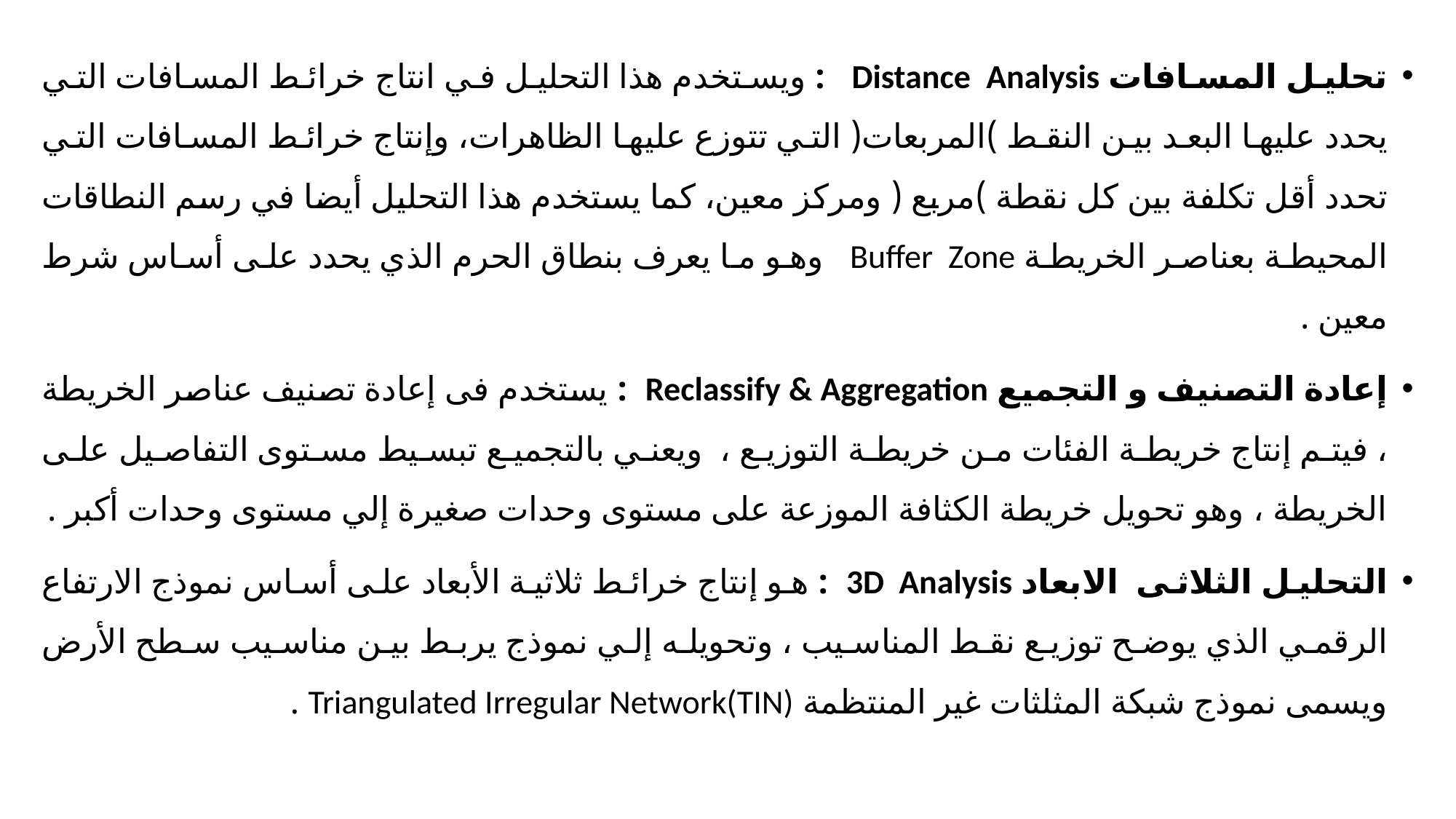

تحليل المسافات Distance Analysis   : ويستخدم هذا التحليل في انتاج خرائط المسافات التي يحدد عليها البعد بين النقط )المربعات( التي تتوزع عليها الظاهرات، وإنتاج خرائط المسافات التي تحدد أقل تكلفة بين كل نقطة )مربع ( ومركز معين، كما يستخدم هذا التحليل أيضا في رسم النطاقات المحيطة بعناصر الخريطة Buffer Zone   وهو ما يعرف بنطاق الحرم الذي يحدد على أساس شرط معين .
إعادة التصنيف و التجميع Reclassify & Aggregation  : يستخدم فى إعادة تصنيف عناصر الخريطة ، فيتم إنتاج خريطة الفئات من خريطة التوزيع ،  ويعني بالتجميع تبسيط مستوى التفاصيل على الخريطة ، وهو تحويل خريطة الكثافة الموزعة على مستوى وحدات صغيرة إلي مستوى وحدات أكبر .
التحليل الثلاثى  الابعاد 3D Analysis  : هو إنتاج خرائط ثلاثية الأبعاد على أساس نموذج الارتفاع الرقمي الذي يوضح توزيع نقط المناسيب ، وتحويله إلي نموذج يربط بين مناسيب سطح الأرض ويسمى نموذج شبكة المثلثات غير المنتظمة Triangulated Irregular Network(TIN) .